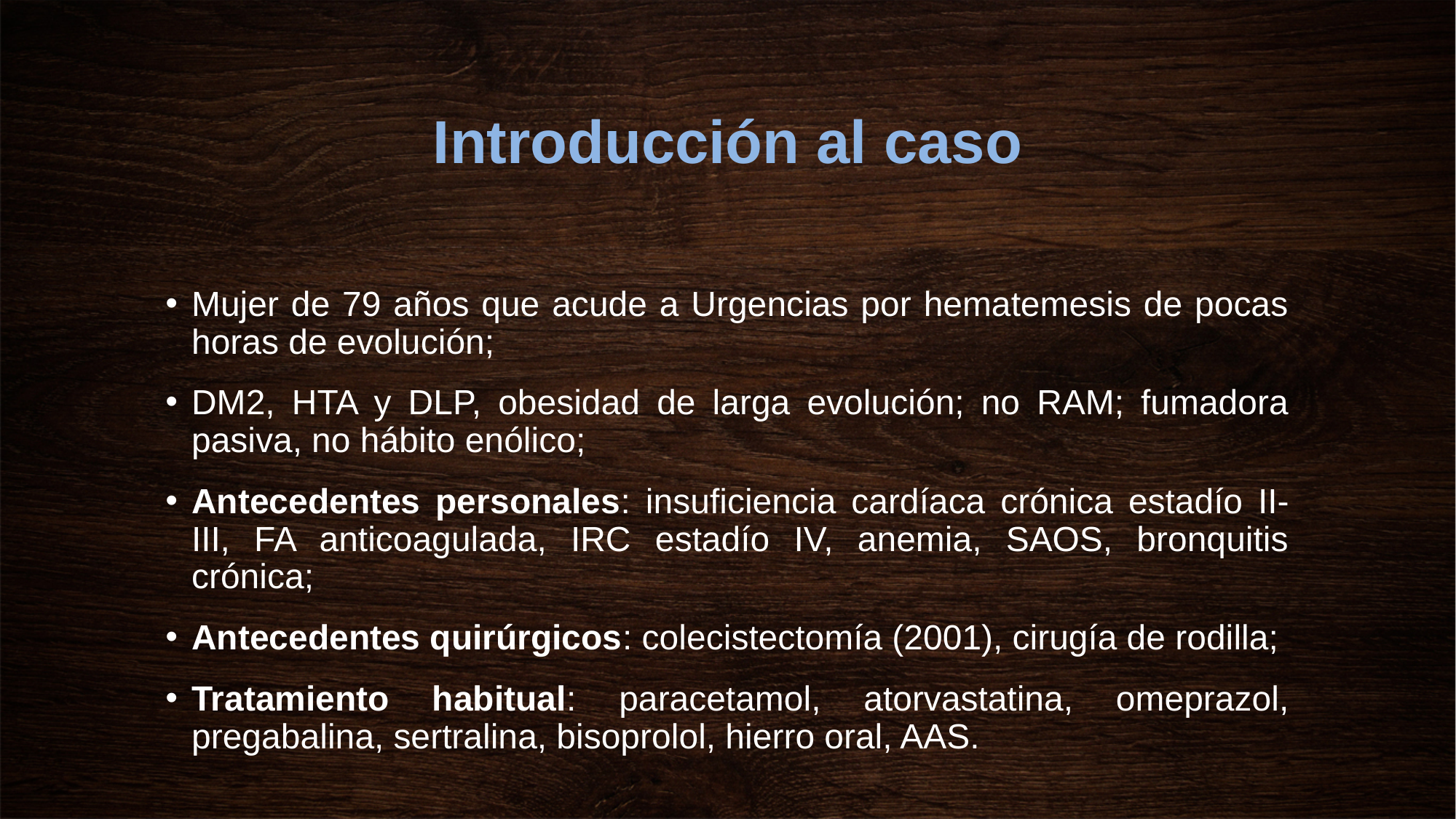

# Introducción al caso
Mujer de 79 años que acude a Urgencias por hematemesis de pocas horas de evolución;
DM2, HTA y DLP, obesidad de larga evolución; no RAM; fumadora pasiva, no hábito enólico;
Antecedentes personales: insuficiencia cardíaca crónica estadío II-III, FA anticoagulada, IRC estadío IV, anemia, SAOS, bronquitis crónica;
Antecedentes quirúrgicos: colecistectomía (2001), cirugía de rodilla;
Tratamiento habitual: paracetamol, atorvastatina, omeprazol, pregabalina, sertralina, bisoprolol, hierro oral, AAS.